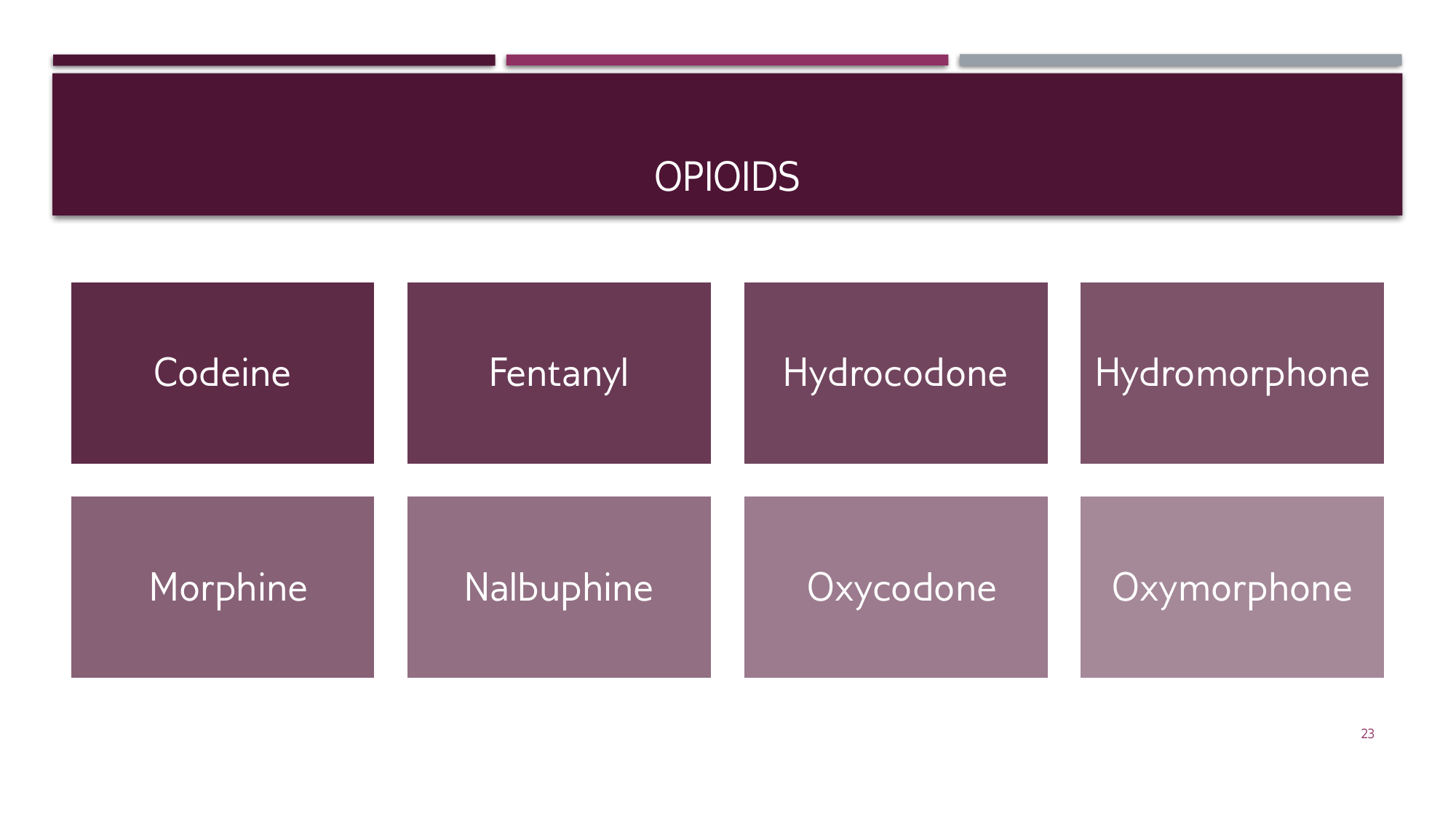

# Opioids
Codeine
Fentanyl
Hydrocodone
Hydromorphone
 Morphine
Nalbuphine
 Oxycodone
Oxymorphone
23